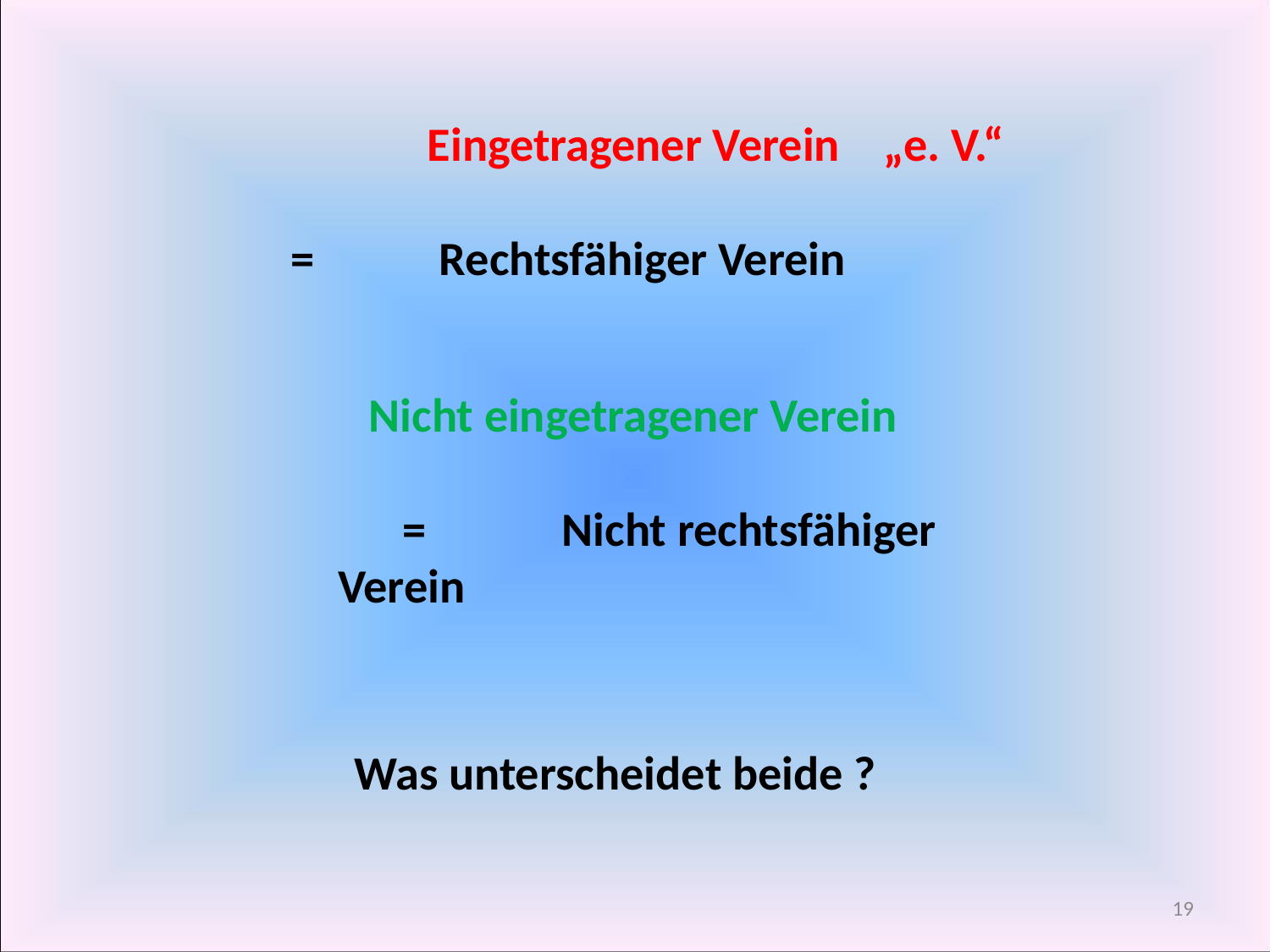

Eingetragener Verein    „e. V.“

=	  Rechtsfähiger Verein

   Nicht eingetragener Verein

      =	         Nicht rechtsfähiger Verein

Was unterscheidet beide ?
19